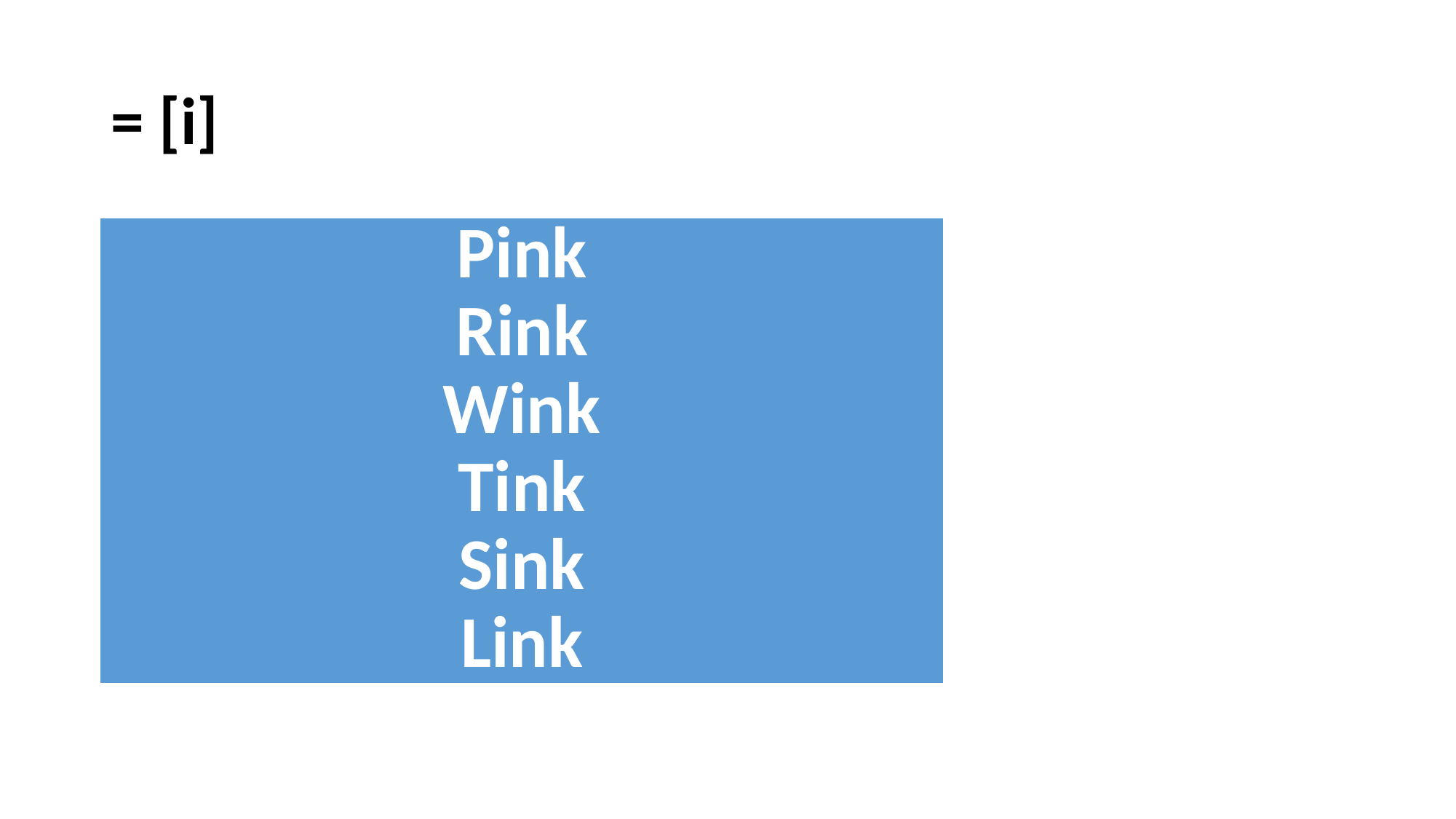

# = [i]
| Pink Rink Wink Tink Sink Link |
| --- |